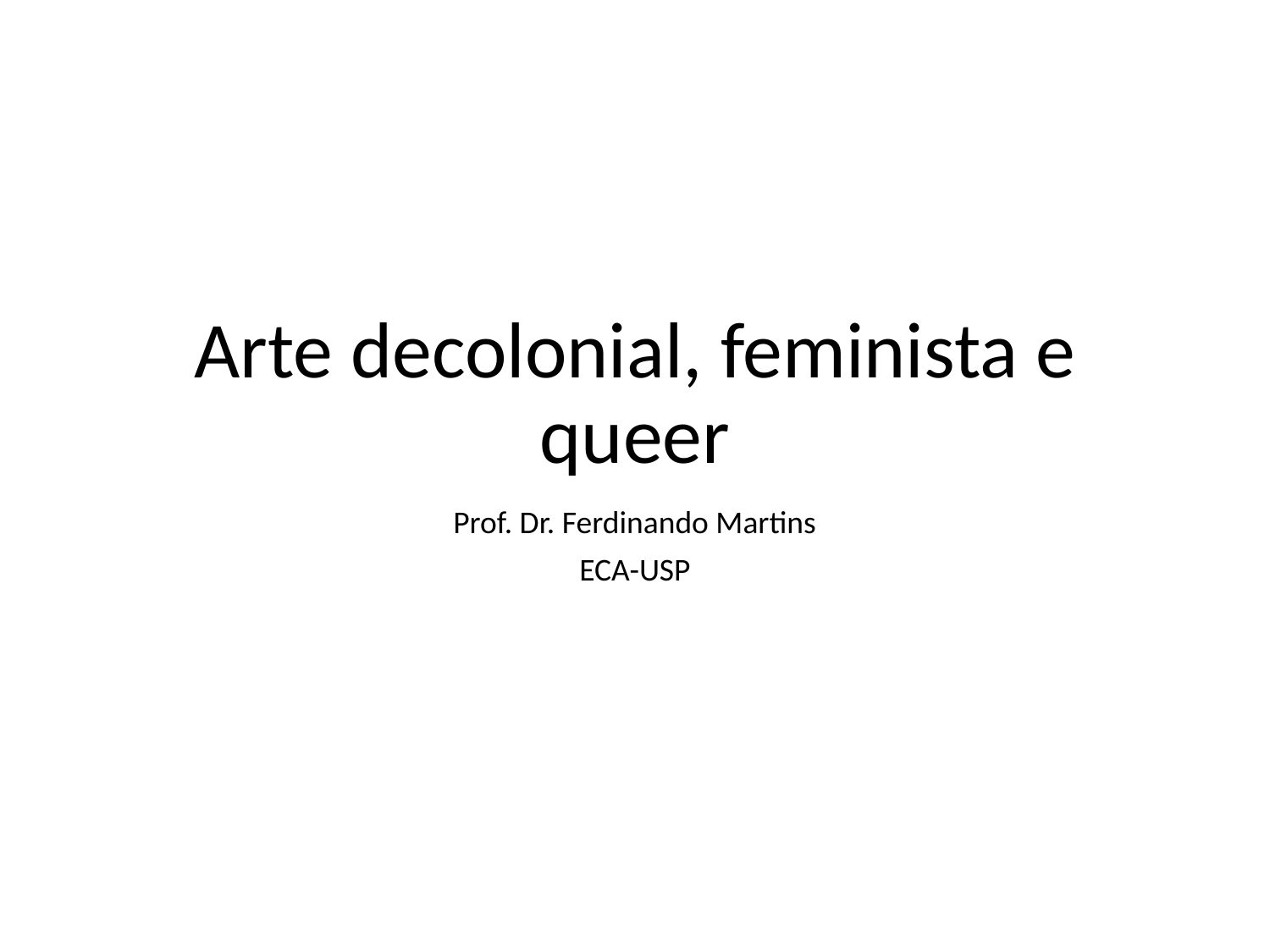

# Arte decolonial, feminista e queer
Prof. Dr. Ferdinando Martins
ECA-USP